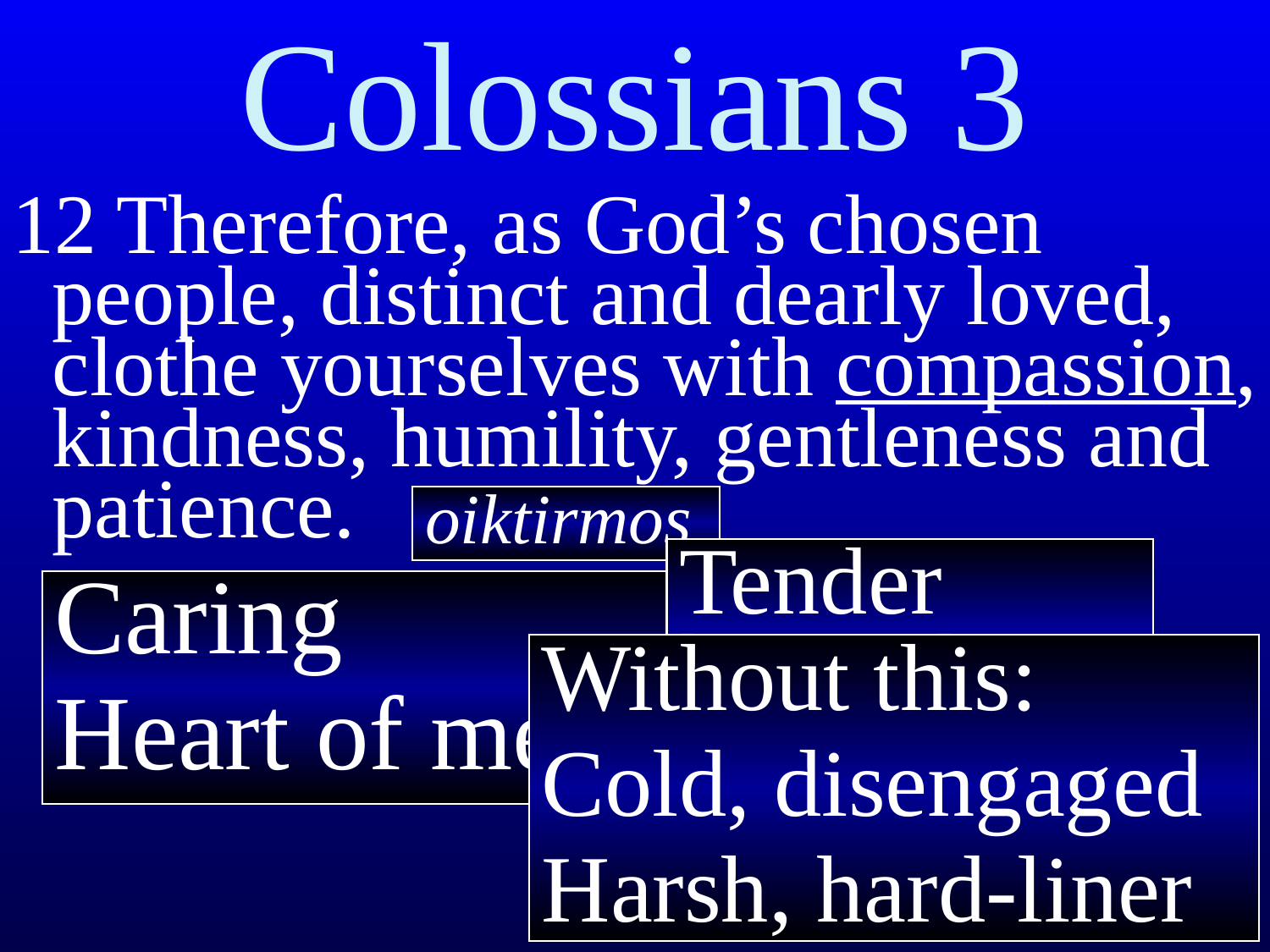

# Colossians 3
12 Therefore, as God’s chosen people, distinct and dearly loved, clothe yourselves with compassion, kindness, humility, gentleness and patience.
oiktirmos
Tender heartedness
Caring
Heart of mercy
Without this:
Cold, disengaged
Harsh, hard-liner